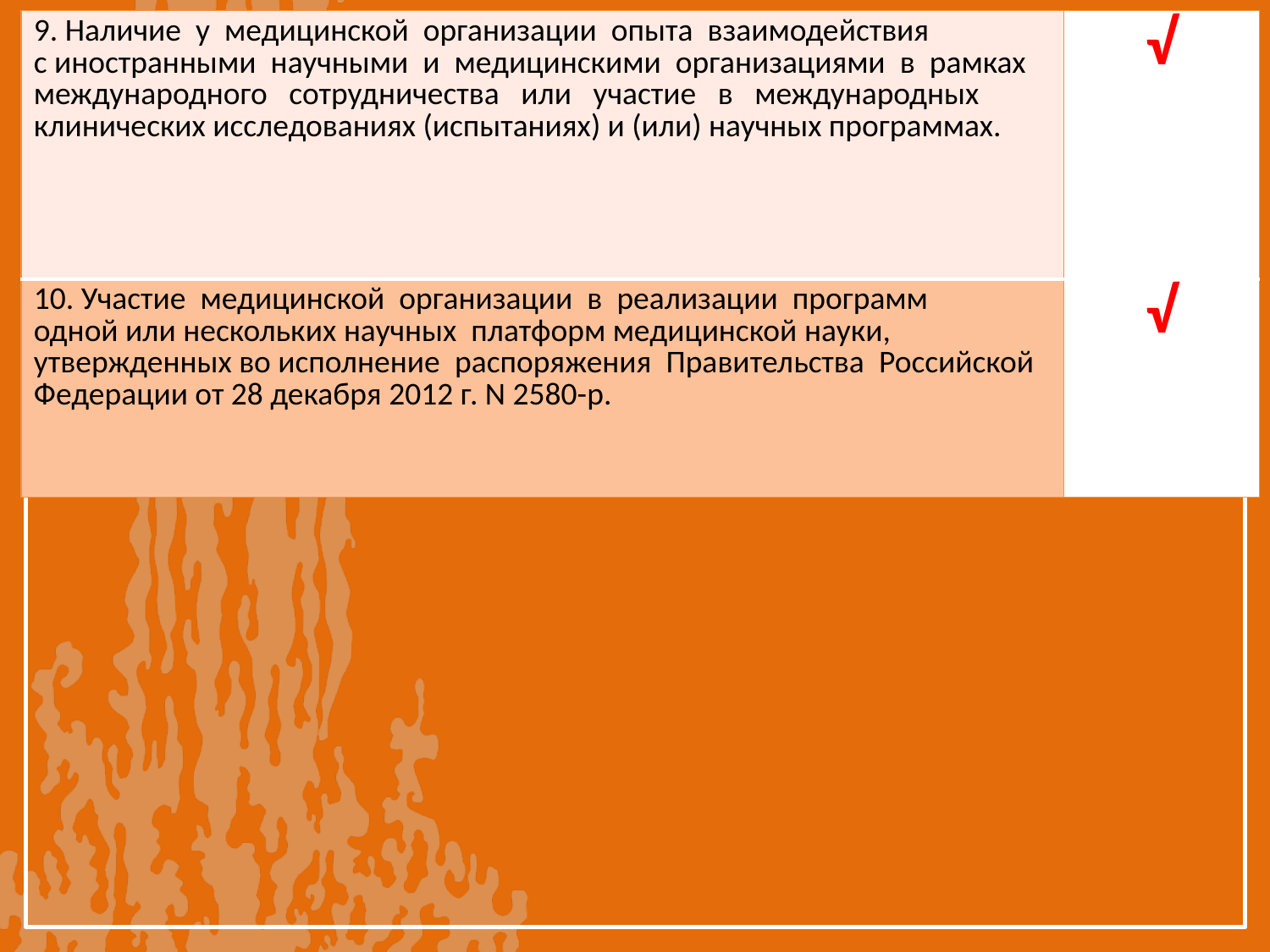

| 9. Наличие  у  медицинской  организации  опыта  взаимодействия с иностранными  научными  и  медицинскими  организациями  в  рамках международного   сотрудничества   или   участие   в   международных клинических исследованиях (испытаниях) и (или) научных программах. | √ |
| --- | --- |
| 10. Участие  медицинской  организации  в  реализации  программ одной или нескольких научных  платформ медицинской науки, утвержденных во исполнение  распоряжения  Правительства  Российской Федерации от 28 декабря 2012 г. N 2580-р. | √ |